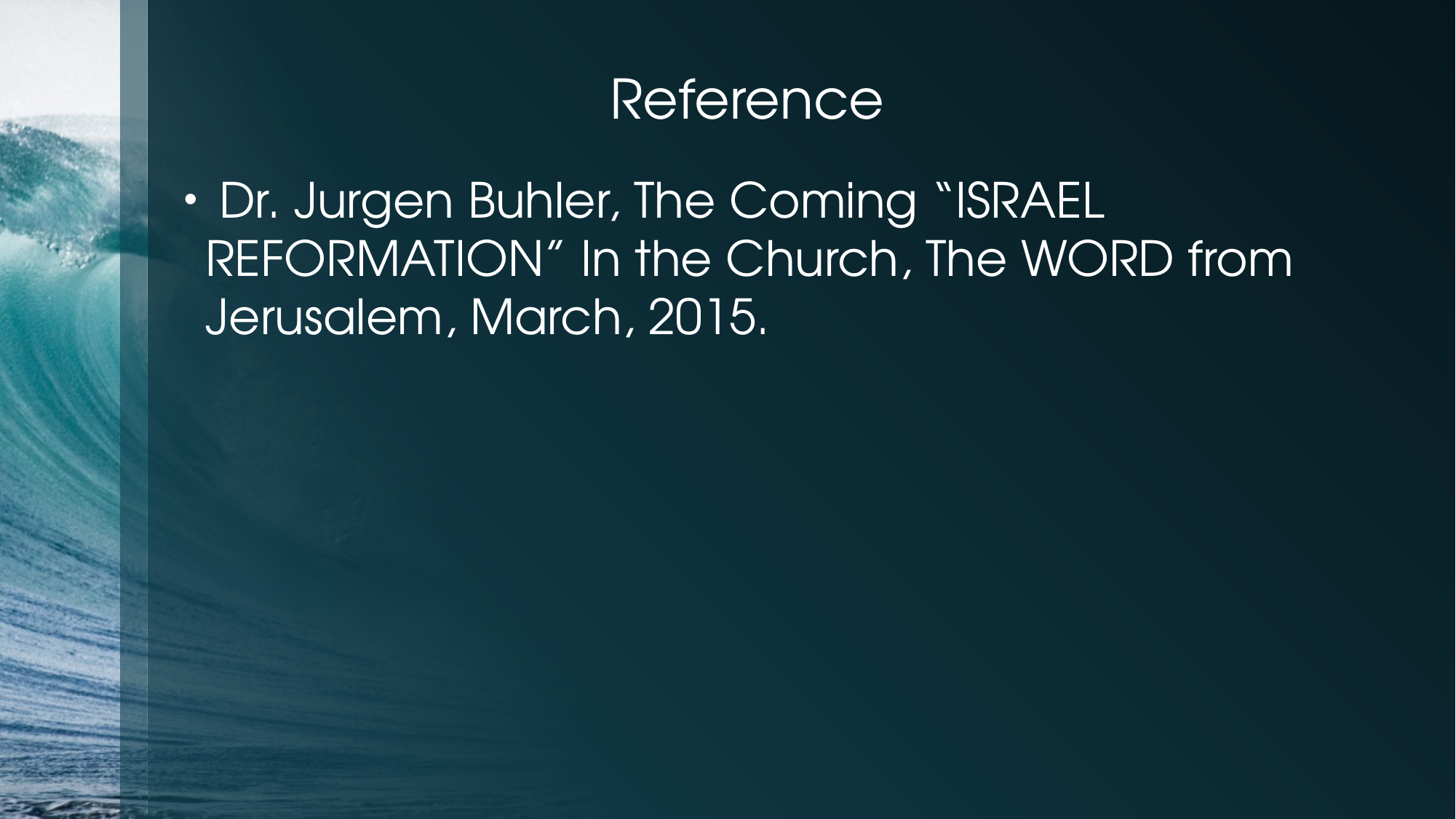

# Reference
 Dr. Jurgen Buhler, The Coming “ISRAEL REFORMATION” In the Church, The WORD from Jerusalem, March, 2015.